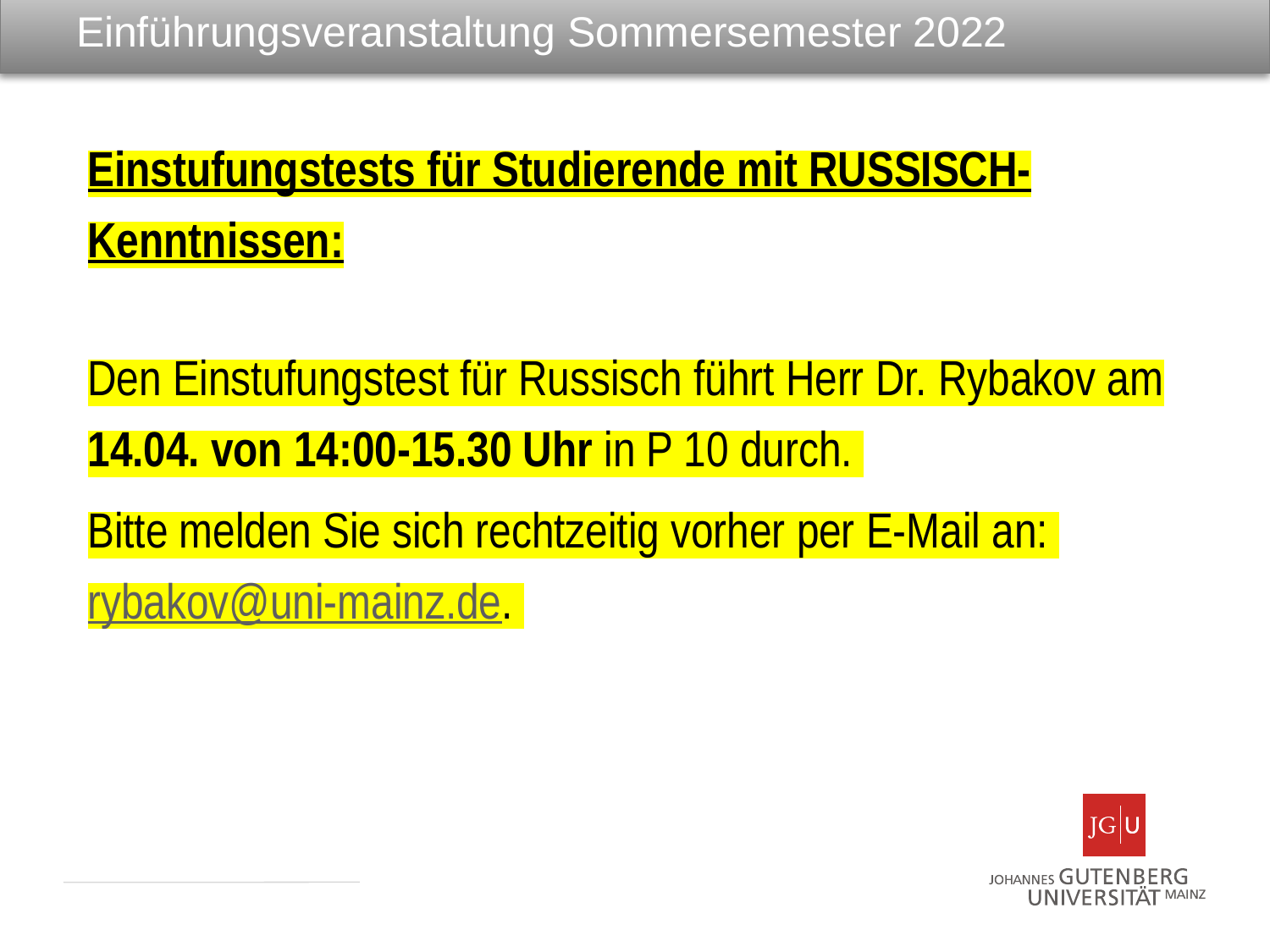

# Einführungsveranstaltung Sommersemester 2022

Einstufungstests für Studierende mit RUSSISCH-Kenntnissen:

Den Einstufungstest für Russisch führt Herr Dr. Rybakov am 14.04. von 14:00-15.30 Uhr in P 10 durch.
Bitte melden Sie sich rechtzeitig vorher per E-Mail an: rybakov@uni-mainz.de.